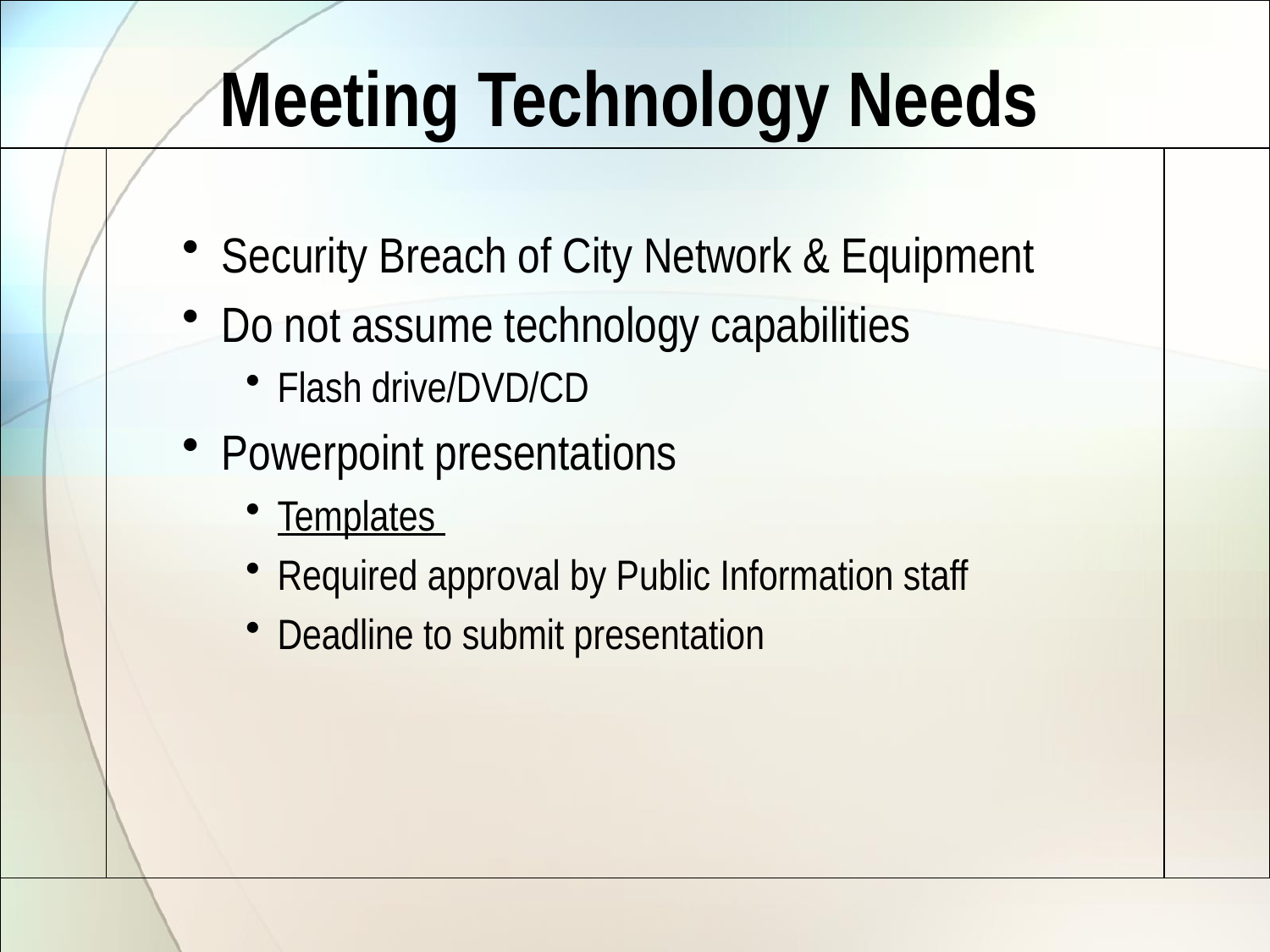

# Meeting Technology Needs

Security Breach of City Network & Equipment
Do not assume technology capabilities
Flash drive/DVD/CD
Powerpoint presentations
Templates
Required approval by Public Information staff
Deadline to submit presentation